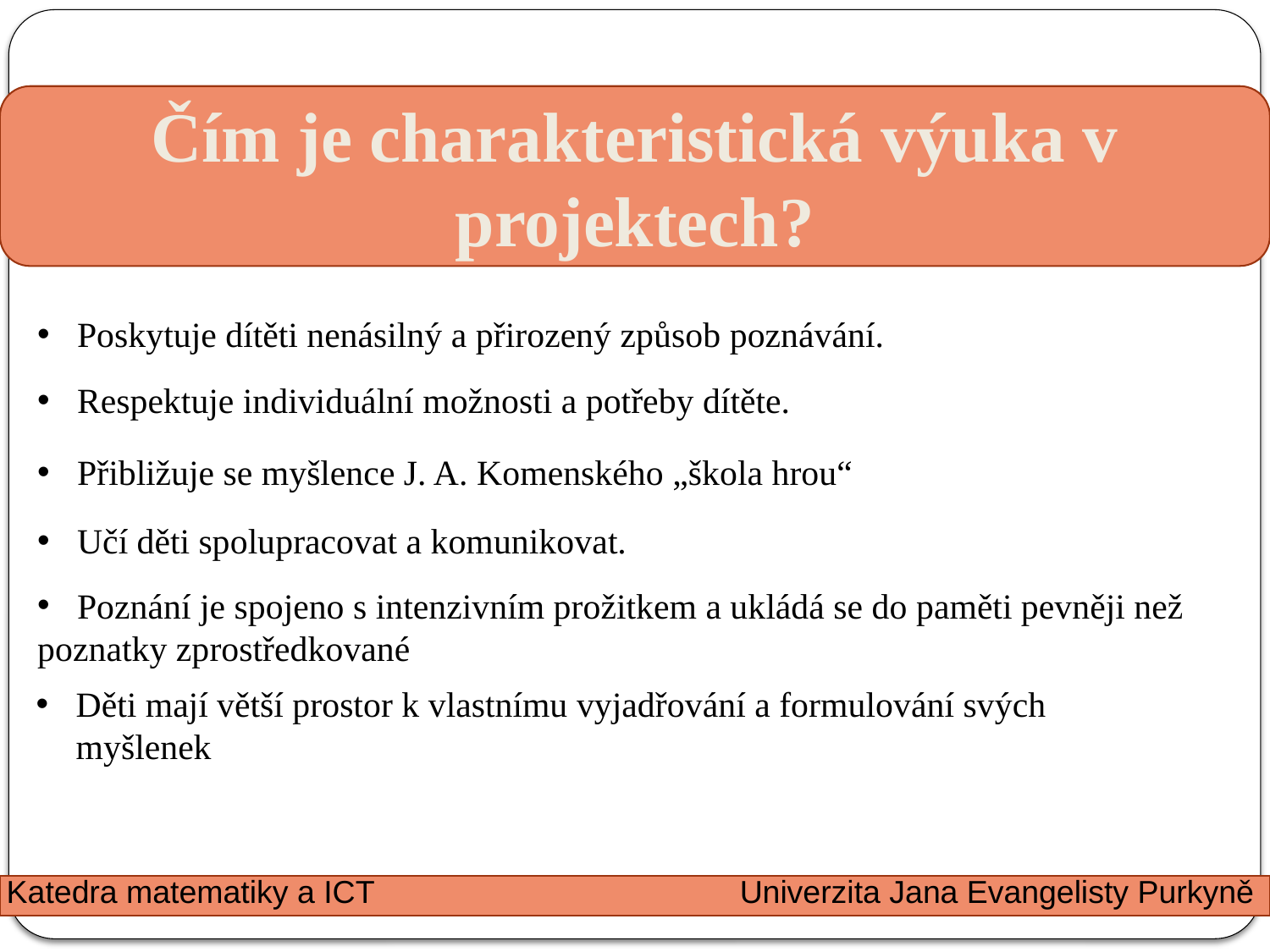

Čím je charakteristická výuka v projektech?
Poskytuje dítěti nenásilný a přirozený způsob poznávání.
Respektuje individuální možnosti a potřeby dítěte.
Přibližuje se myšlence J. A. Komenského „škola hrou“

Učí děti spolupracovat a komunikovat.

Poznání je spojeno s intenzivním prožitkem a ukládá se do paměti pevněji než
poznatky zprostředkované

Děti mají větší prostor k vlastnímu vyjadřování a formulování svých myšlenek

Katedra matematiky a ICT
Univerzita Jana Evangelisty Purkyně